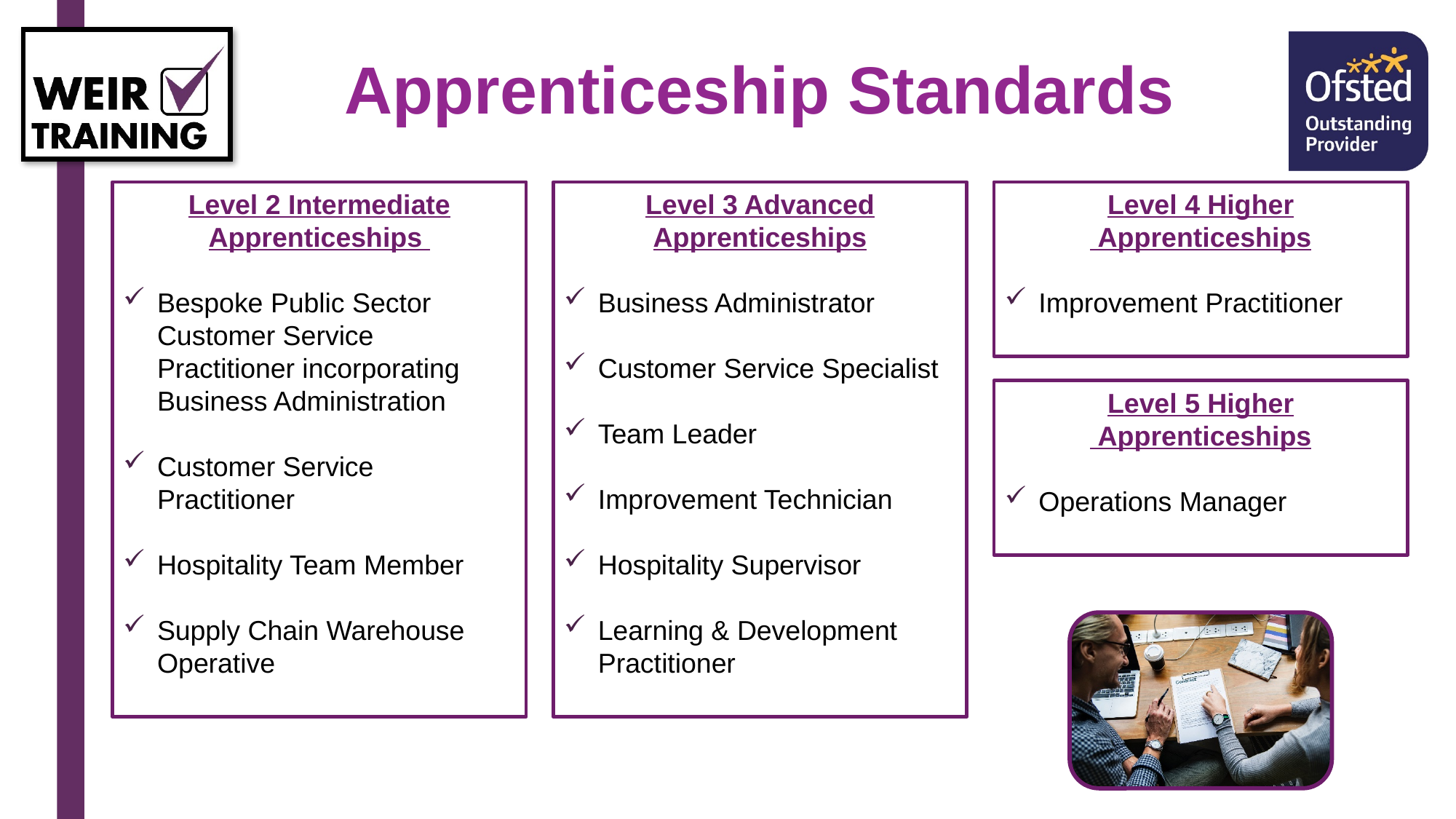

# Apprenticeship Standards
Level 2 Intermediate Apprenticeships

Bespoke Public Sector Customer Service Practitioner incorporating Business Administration

Customer Service Practitioner

Hospitality Team Member

Supply Chain Warehouse Operative

Level 3 Advanced Apprenticeships

Business Administrator

Customer Service Specialist

Team Leader

Improvement Technician

Hospitality Supervisor

Learning & Development Practitioner

Level 4 Higher
 Apprenticeships

Improvement Practitioner

Level 5 Higher
 Apprenticeships

Operations Manager